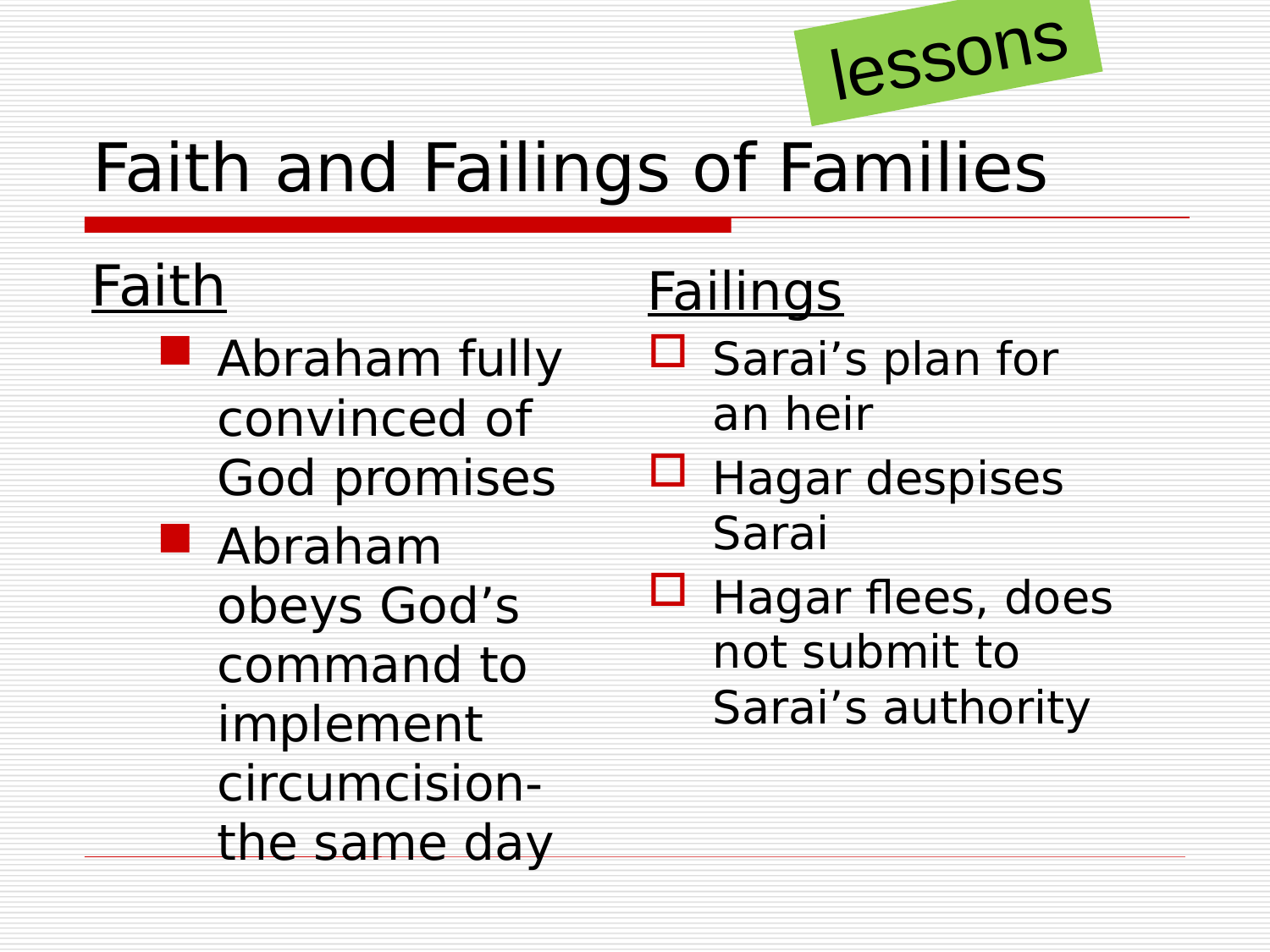

lessons
# Faith and Failings of Families
Faith
Abraham fully convinced of God promises
Abraham obeys God’s command to implement circumcision- the same day
Failings
Sarai’s plan for an heir
Hagar despises Sarai
Hagar flees, does not submit to Sarai’s authority